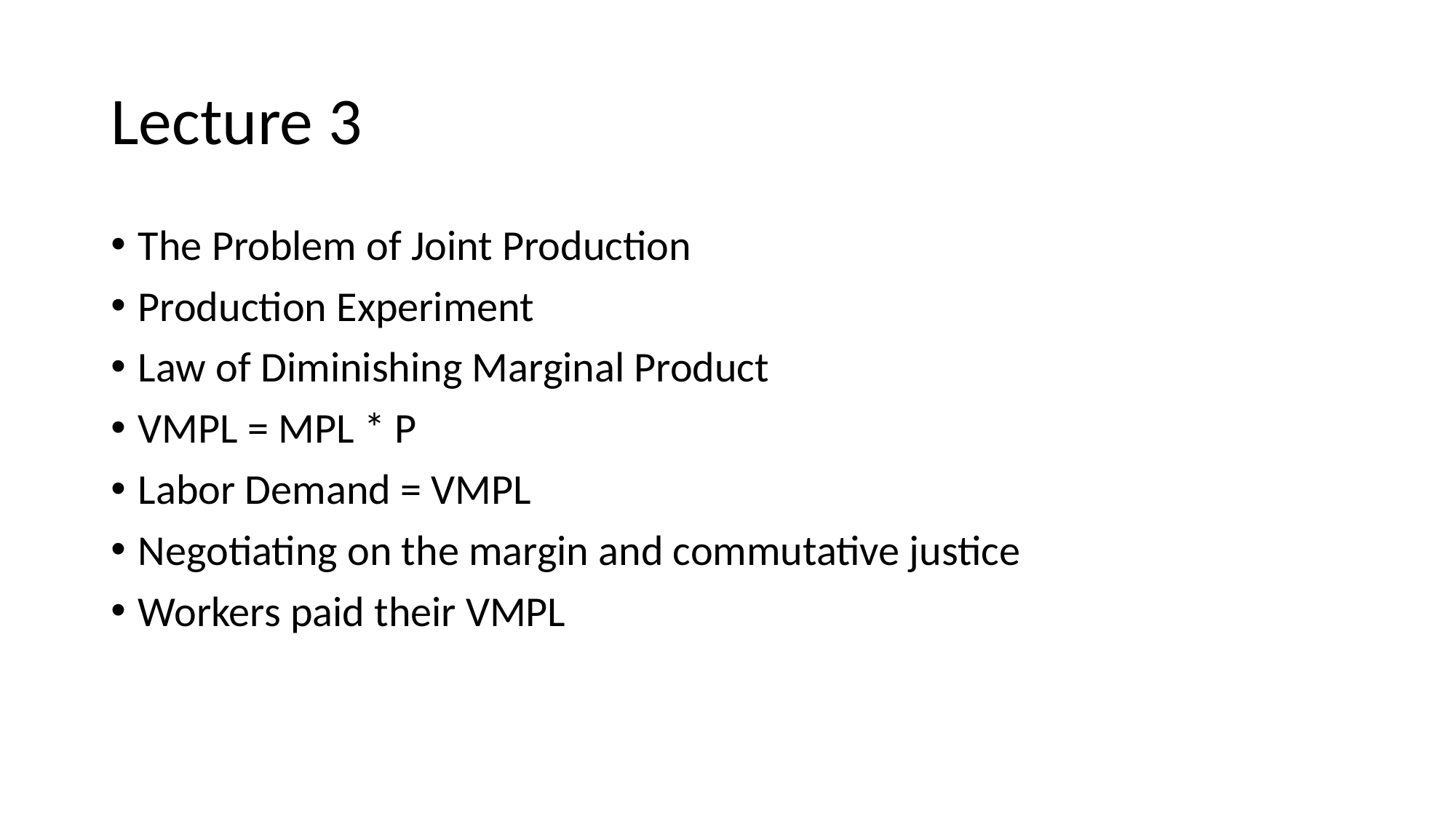

# Lecture 3
The Problem of Joint Production
Production Experiment
Law of Diminishing Marginal Product
VMPL = MPL * P
Labor Demand = VMPL
Negotiating on the margin and commutative justice
Workers paid their VMPL